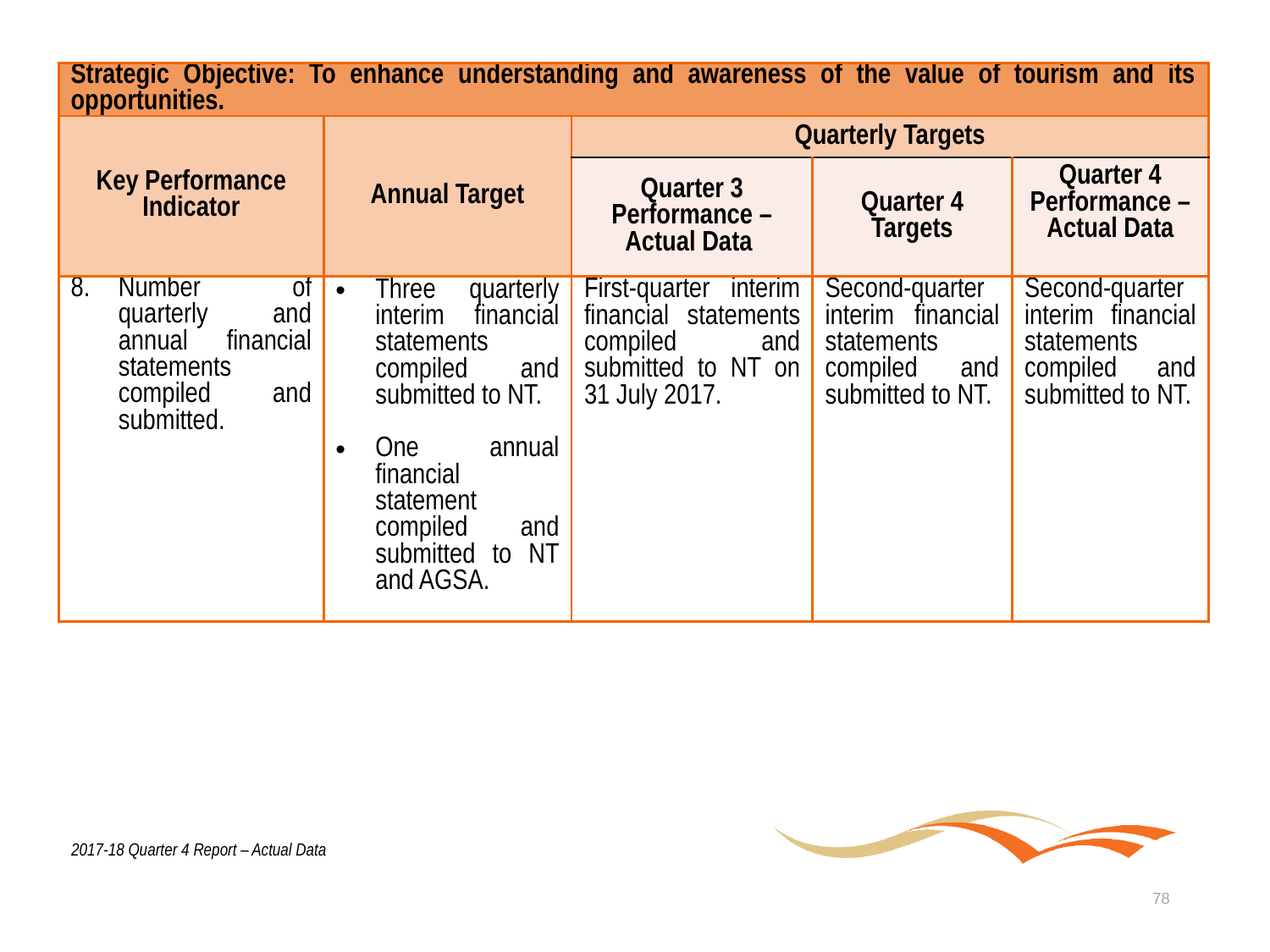

| Strategic Objective: To enhance understanding and awareness of the value of tourism and its opportunities. |  |  |  |  |
| --- | --- | --- | --- | --- |
| Key Performance Indicator | Annual Target | Quarterly Targets |  |  |
|  |  | Quarter 3 Performance – Actual Data | Quarter 4 Targets | Quarter 4 Performance – Actual Data |
| Number of quarterly and annual financial statements compiled and submitted. | Three quarterly interim financial statements compiled and submitted to NT. One annual financial statement compiled and submitted to NT and AGSA. | First-quarter interim financial statements compiled and submitted to NT on 31 July 2017. | Second-quarter interim financial statements compiled and submitted to NT. | Second-quarter interim financial statements compiled and submitted to NT. |
2017-18 Quarter 4 Report – Actual Data
78